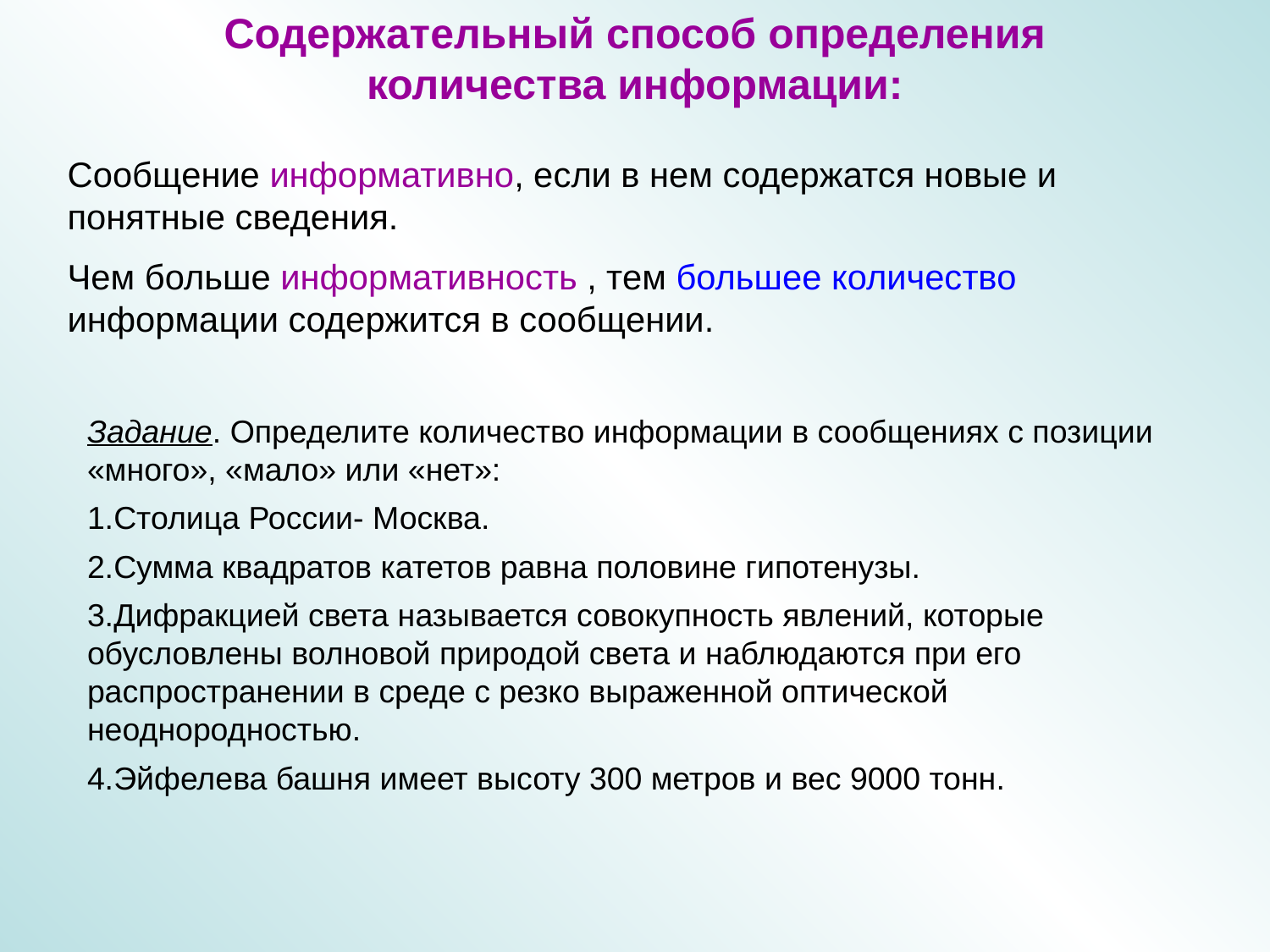

Содержательный способ определения количества информации:

Сообщение информативно, если в нем содержатся новые и понятные сведения.
Чем больше информативность , тем большее количество информации содержится в сообщении.

Задание. Определите количество информации в сообщениях с позиции «много», «мало» или «нет»:
1.Столица России- Москва.
2.Сумма квадратов катетов равна половине гипотенузы.
3.Дифракцией света называется совокупность явлений, которые обусловлены волновой природой света и наблюдаются при его распространении в среде с резко выраженной оптической неоднородностью.
4.Эйфелева башня имеет высоту 300 метров и вес 9000 тонн.